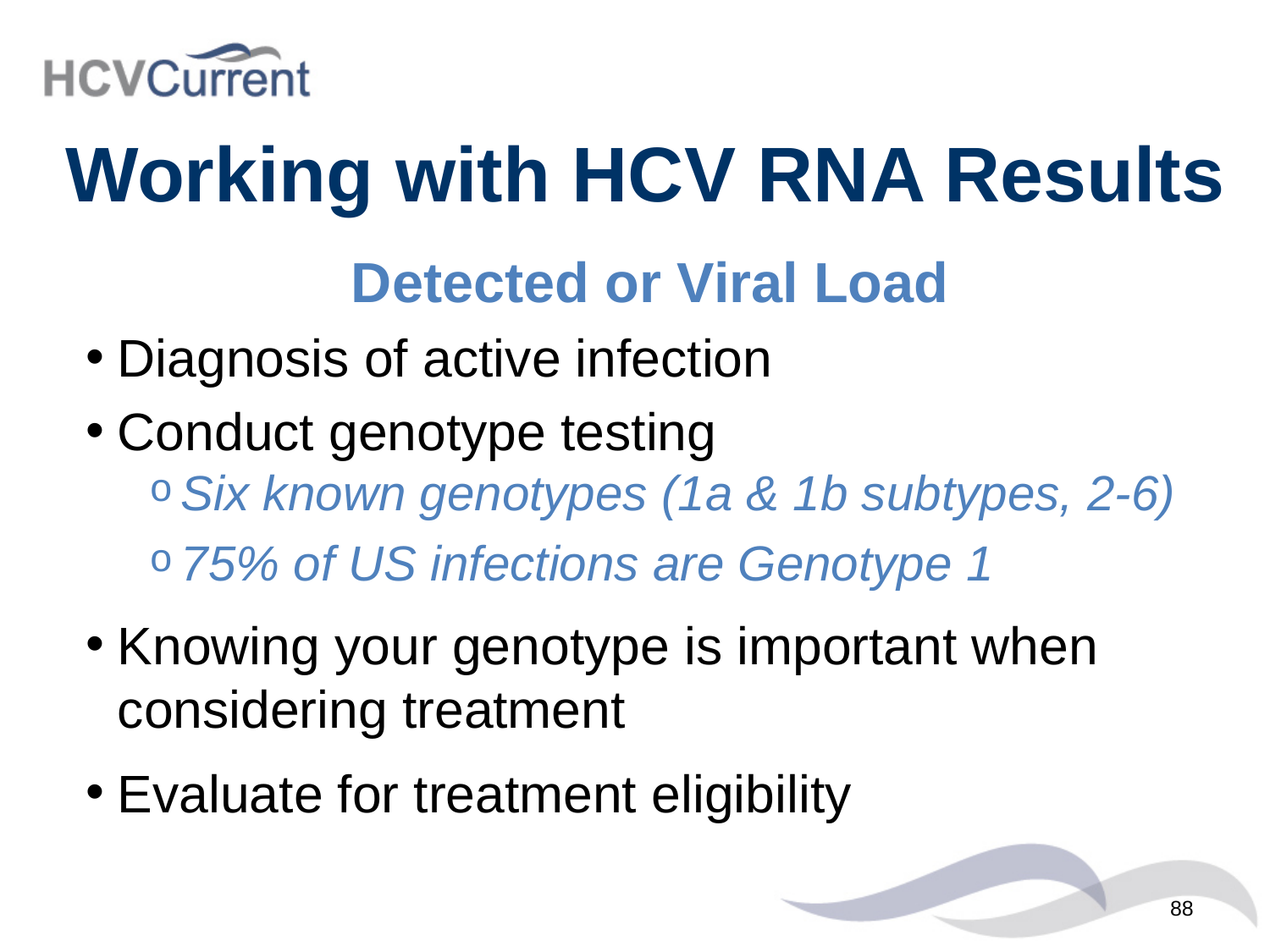

# Working with HCV RNA Results
Detected or Viral Load
Diagnosis of active infection
Conduct genotype testing
Six known genotypes (1a & 1b subtypes, 2-6)
75% of US infections are Genotype 1
Knowing your genotype is important when considering treatment
Evaluate for treatment eligibility

88